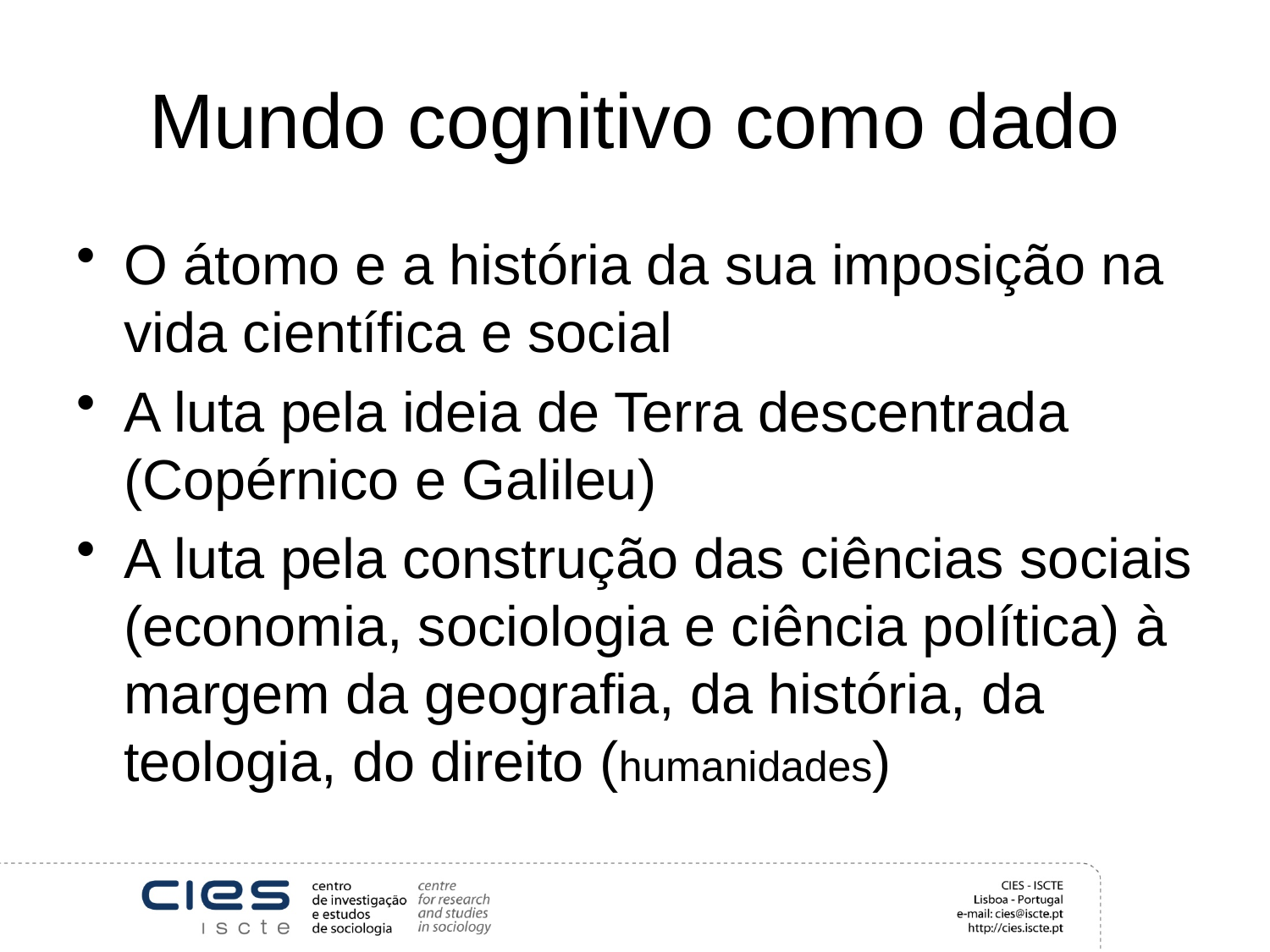

# Mundo cognitivo como dado
O átomo e a história da sua imposição na vida científica e social
A luta pela ideia de Terra descentrada (Copérnico e Galileu)
A luta pela construção das ciências sociais (economia, sociologia e ciência política) à margem da geografia, da história, da teologia, do direito (humanidades)